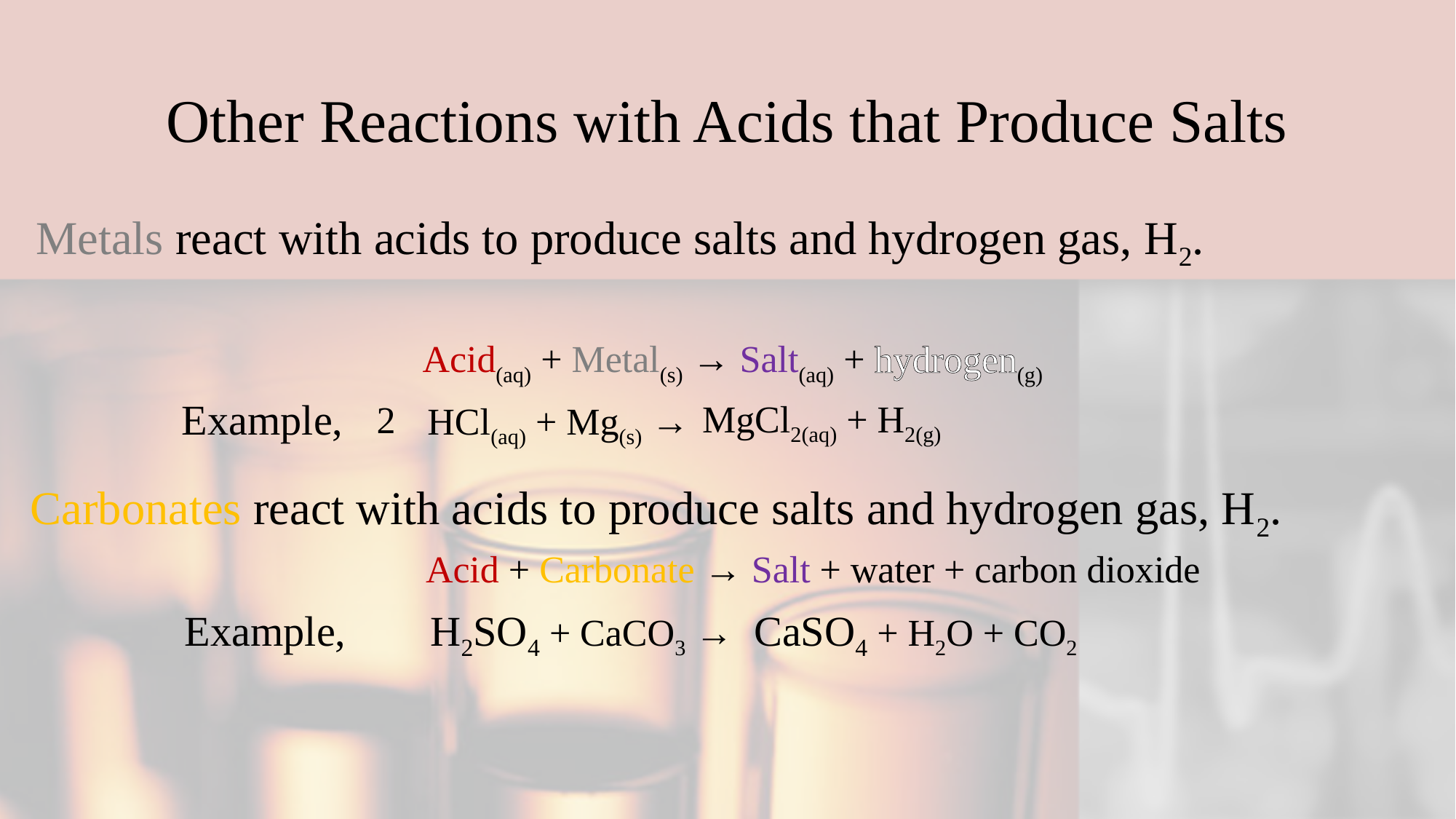

# Other Reactions with Acids that Produce Salts
Metals react with acids to produce salts and hydrogen gas, H2.
Acid(aq) + Metal(s) → Salt(aq) + hydrogen(g)
Example,        HCl(aq) + Mg(s) →
MgCl2(aq) + H2(g)
2
Carbonates react with acids to produce salts and hydrogen gas, H2.
Acid + Carbonate → Salt + water + carbon dioxide
CaSO4 + H2O + CO2
Example,        H2SO4 + CaCO3 →